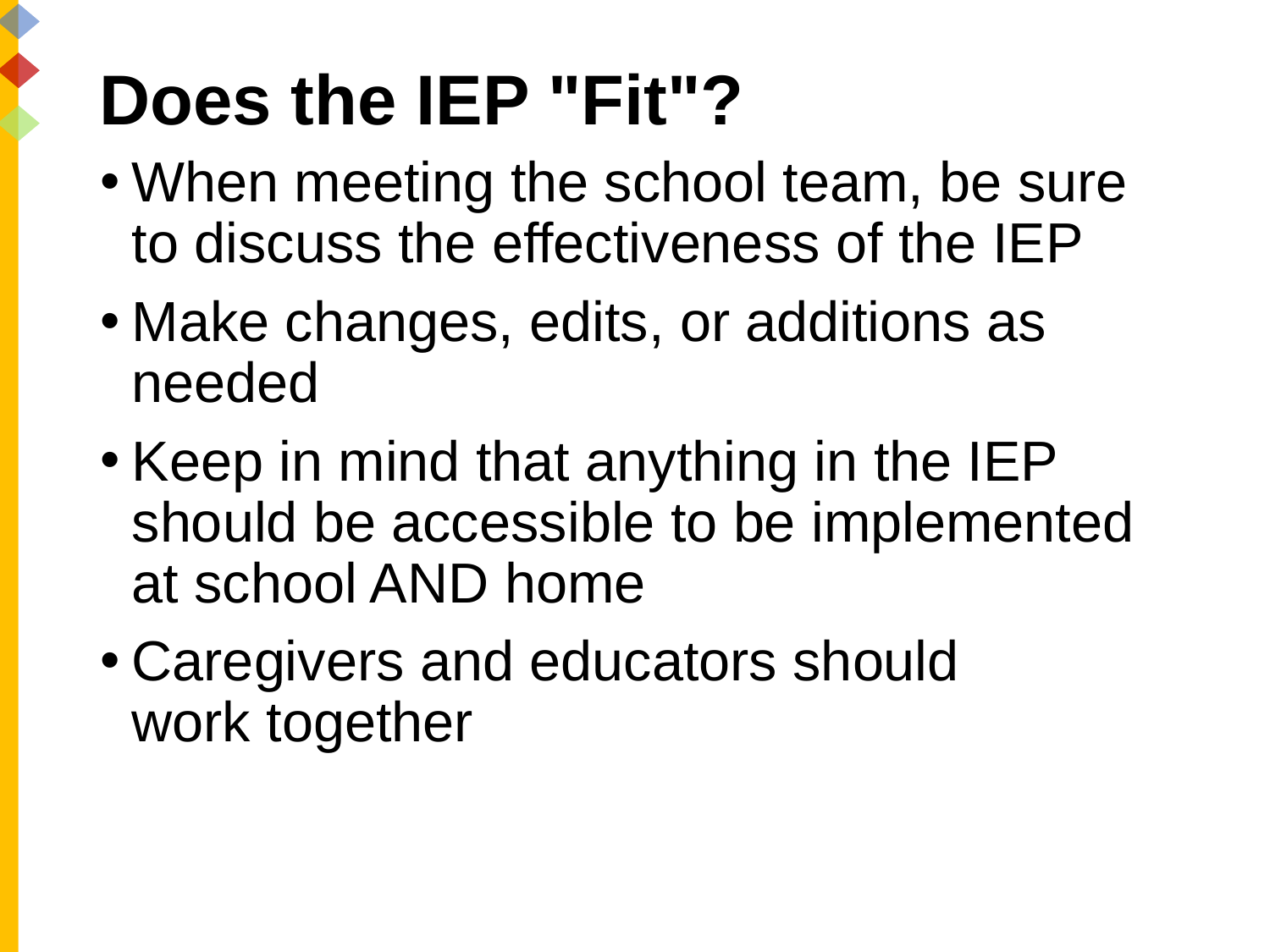

# Does the IEP "Fit"?
When meeting the school team, be sure to discuss the effectiveness of the IEP
Make changes, edits, or additions as needed
Keep in mind that anything in the IEP should be accessible to be implemented at school AND home
Caregivers and educators should work together